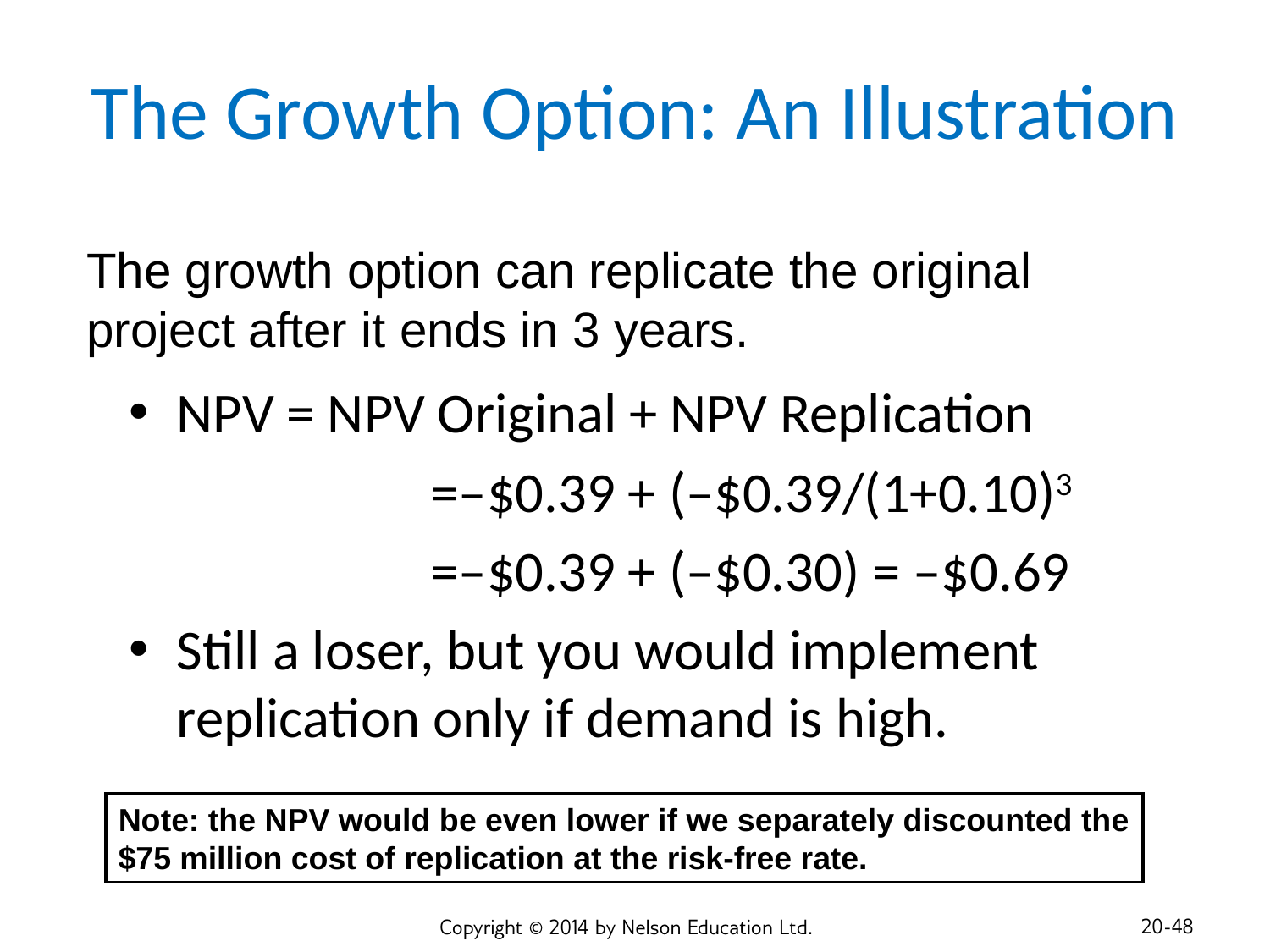

# The Growth Option: An Illustration
The growth option can replicate the original project after it ends in 3 years.
NPV = NPV Original + NPV Replication
			=–$0.39 + (–$0.39/(1+0.10)3
			=–$0.39 + (–$0.30) = –$0.69
Still a loser, but you would implement replication only if demand is high.
Note: the NPV would be even lower if we separately discounted the $75 million cost of replication at the risk-free rate.
20-48
Copyright © 2014 by Nelson Education Ltd.